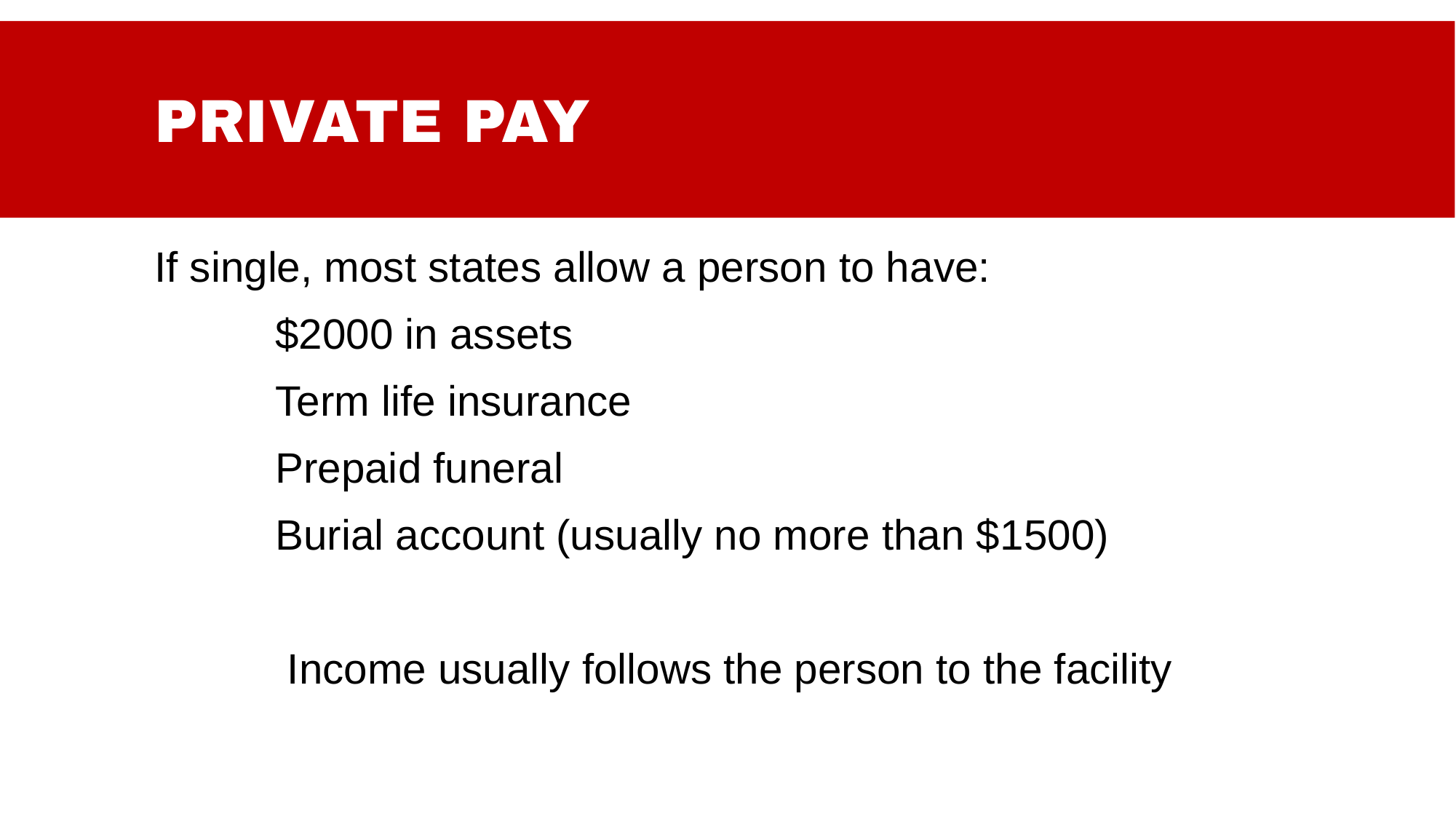

# Private pay
If single, most states allow a person to have:
	 $2000 in assets
	 Term life insurance
	 Prepaid funeral
	 Burial account (usually no more than $1500)

	  Income usually follows the person to the facility